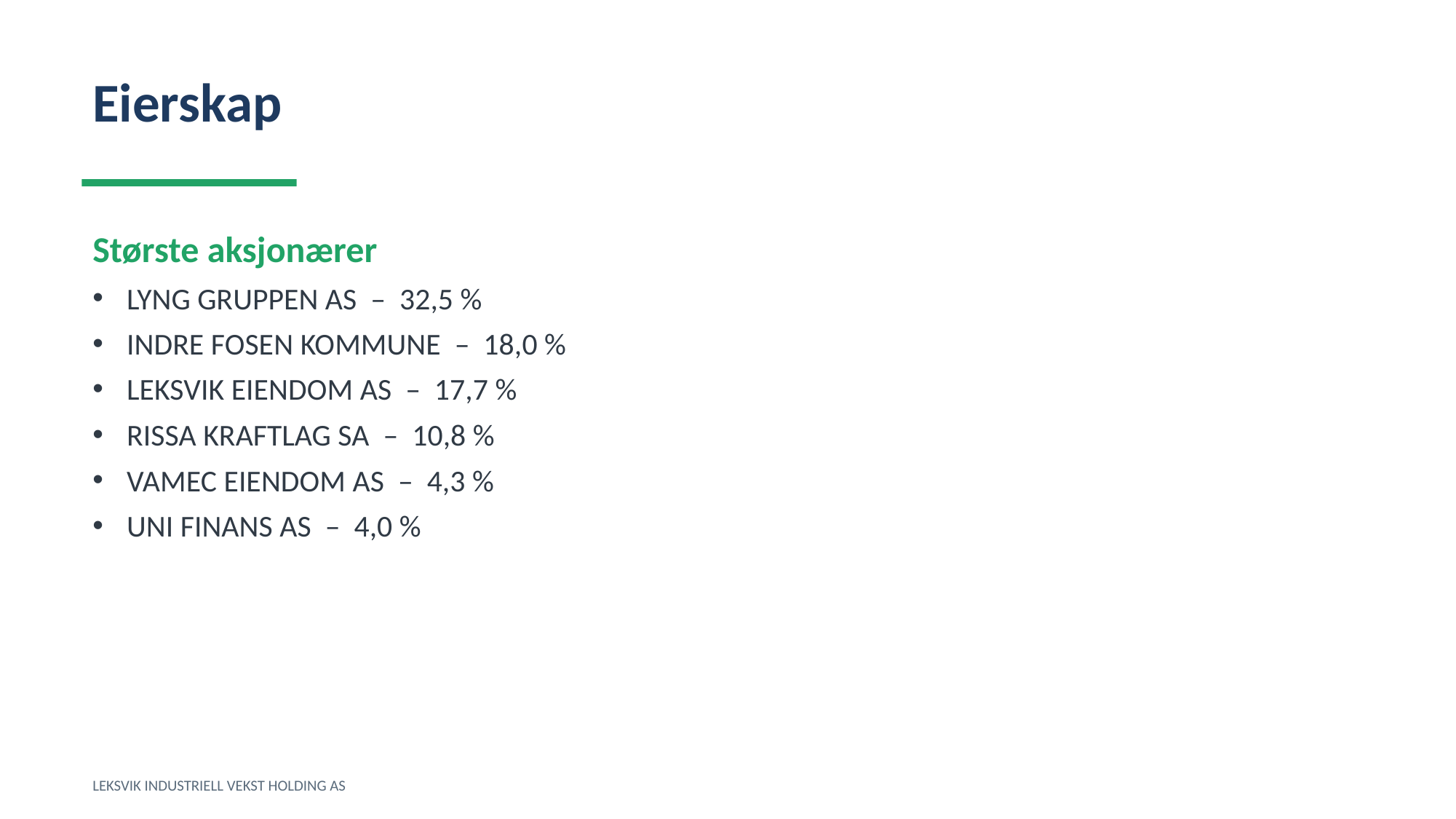

Eierskap

Største aksjonærer
LYNG GRUPPEN AS  –  32,5 %
INDRE FOSEN KOMMUNE  –  18,0 %
LEKSVIK EIENDOM AS  –  17,7 %
RISSA KRAFTLAG SA  –  10,8 %
VAMEC EIENDOM AS  –  4,3 %
UNI FINANS AS  –  4,0 %
LEKSVIK INDUSTRIELL VEKST HOLDING AS